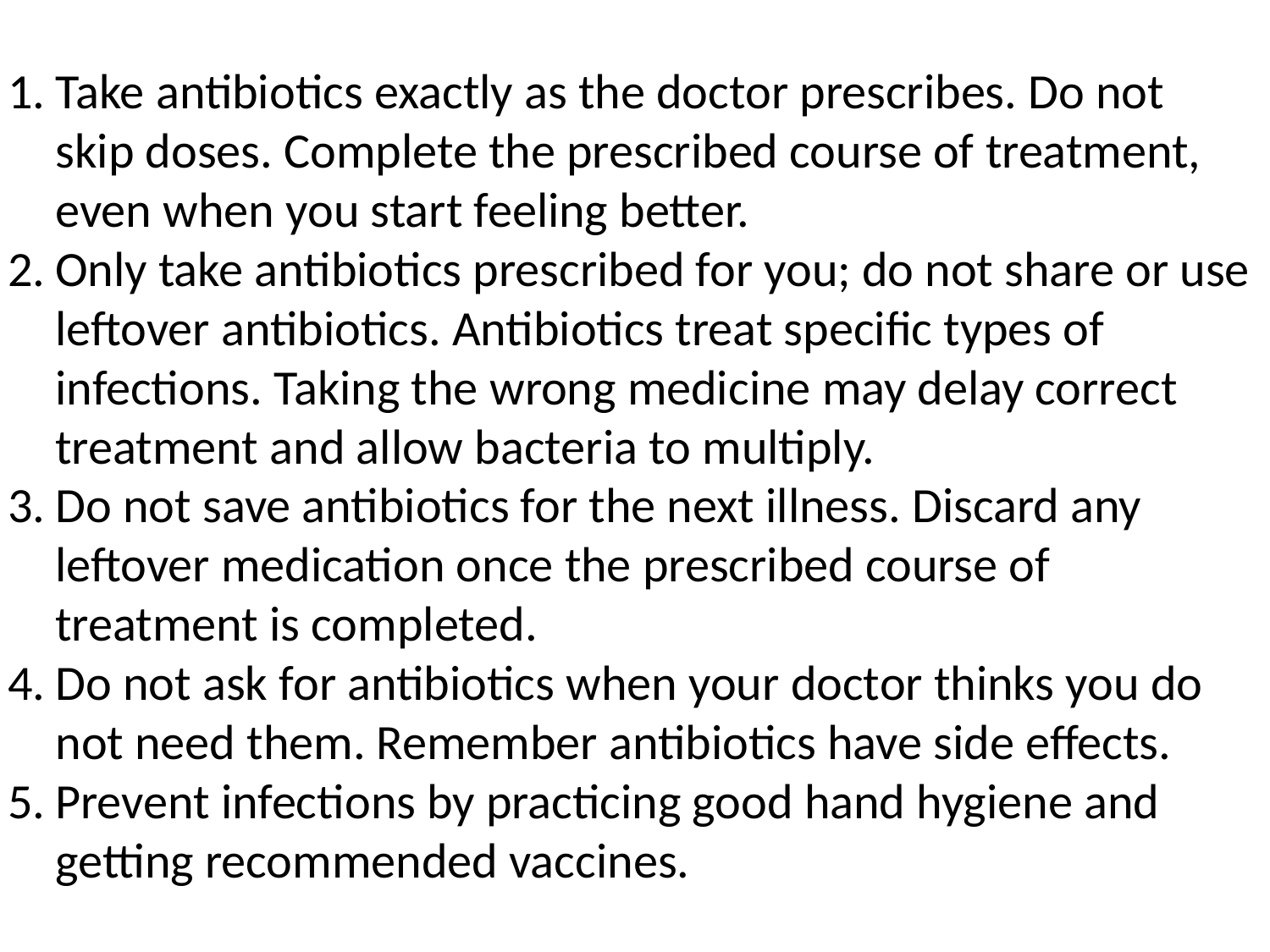

#
Take antibiotics exactly as the doctor prescribes. Do not skip doses. Complete the prescribed course of treatment, even when you start feeling better.
Only take antibiotics prescribed for you; do not share or use leftover antibiotics. Antibiotics treat specific types of infections. Taking the wrong medicine may delay correct treatment and allow bacteria to multiply.
Do not save antibiotics for the next illness. Discard any leftover medication once the prescribed course of treatment is completed.
Do not ask for antibiotics when your doctor thinks you do not need them. Remember antibiotics have side effects.
Prevent infections by practicing good hand hygiene and getting recommended vaccines.